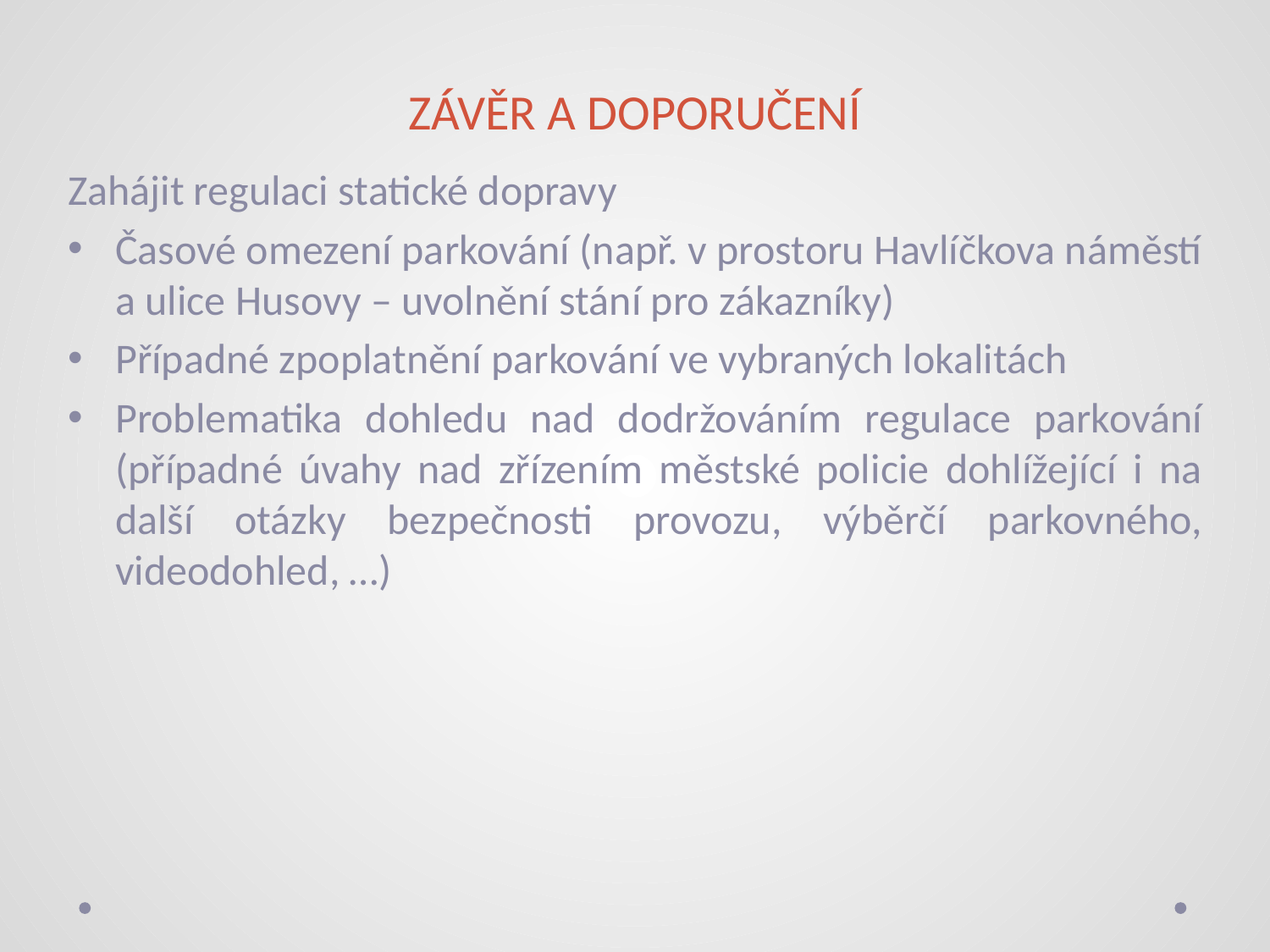

# ZÁVĚR A DOPORUČENÍ
Zahájit regulaci statické dopravy
Časové omezení parkování (např. v prostoru Havlíčkova náměstí a ulice Husovy – uvolnění stání pro zákazníky)
Případné zpoplatnění parkování ve vybraných lokalitách
Problematika dohledu nad dodržováním regulace parkování (případné úvahy nad zřízením městské policie dohlížející i na další otázky bezpečnosti provozu, výběrčí parkovného, videodohled, …)